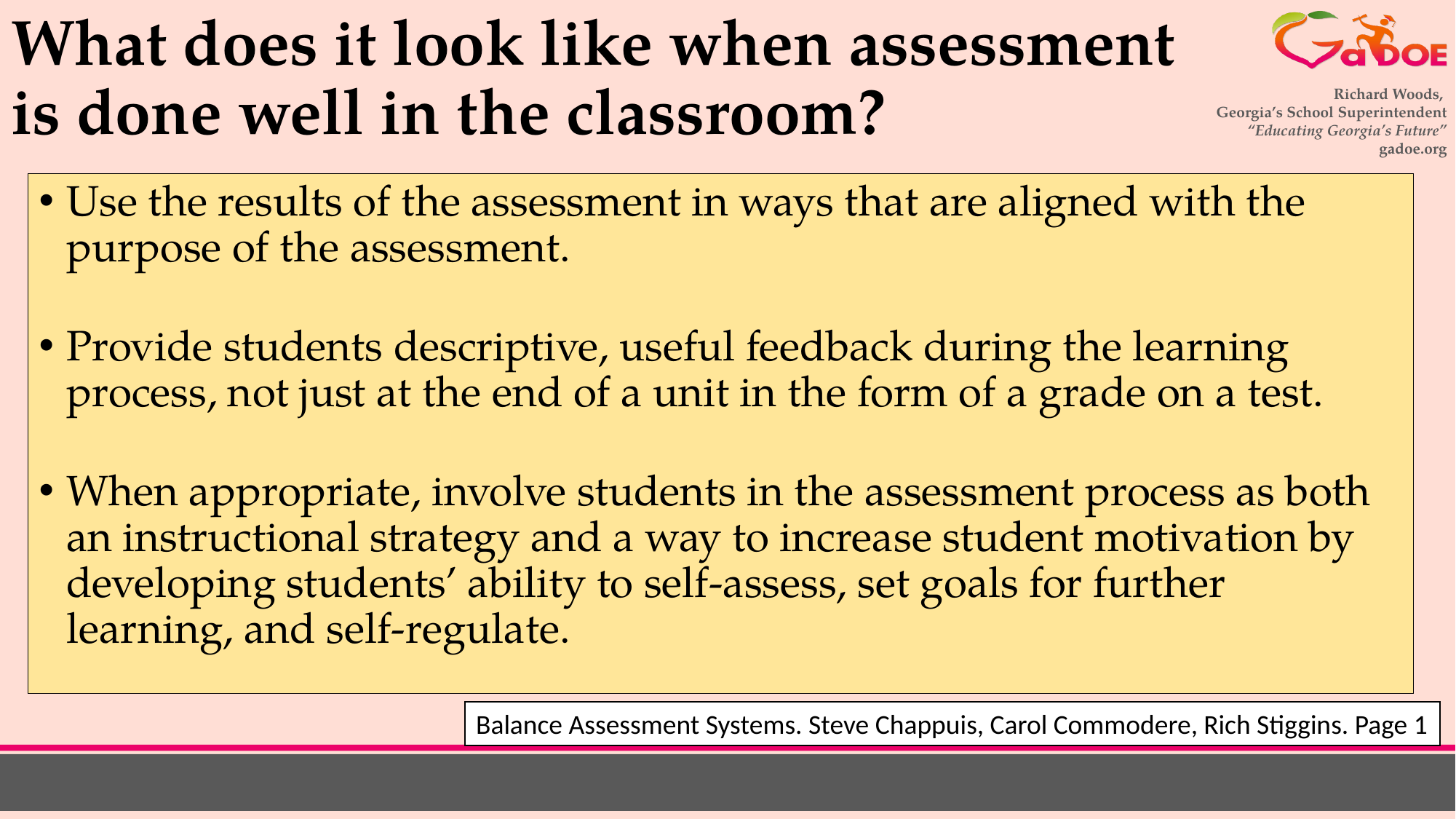

# What does it look like when assessment is done well in the classroom?
Use the results of the assessment in ways that are aligned with the purpose of the assessment.

Provide students descriptive, useful feedback during the learning process, not just at the end of a unit in the form of a grade on a test.

When appropriate, involve students in the assessment process as both an instructional strategy and a way to increase student motivation by developing students’ ability to self-assess, set goals for further learning, and self-regulate.
Balance Assessment Systems. Steve Chappuis, Carol Commodere, Rich Stiggins. Page 1